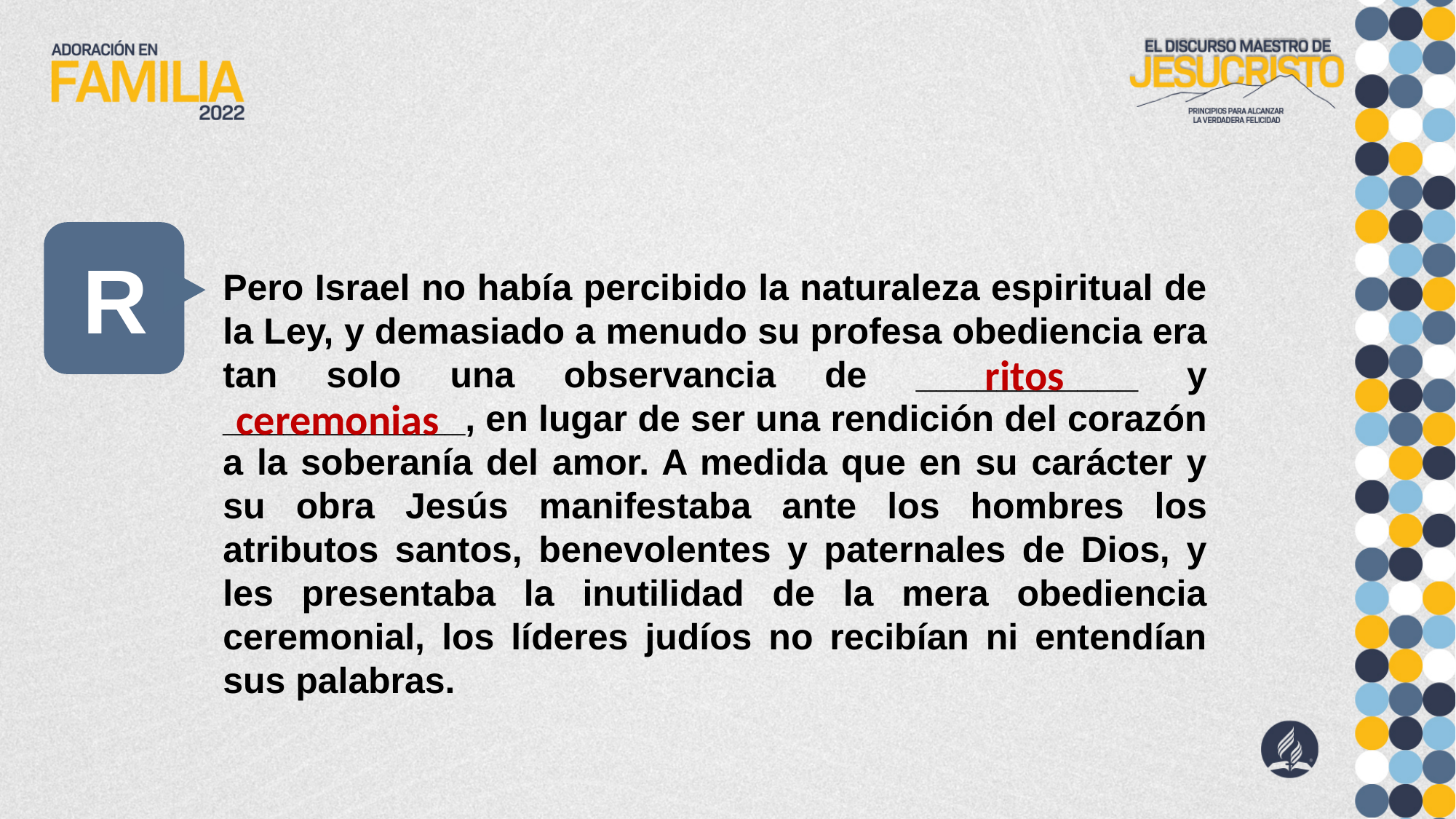

R
Pero Israel no había percibido la naturaleza espiritual de la Ley, y demasiado a menudo su profesa obediencia era tan solo una observancia de ___________ y ____________, en lugar de ser una rendición del corazón a la soberanía del amor. A medida que en su carácter y su obra Jesús manifestaba ante los hombres los atributos santos, benevolentes y paternales de Dios, y les presentaba la inutilidad de la mera obediencia ceremonial, los líderes judíos no recibían ni entendían sus palabras.
ritos
ceremonias